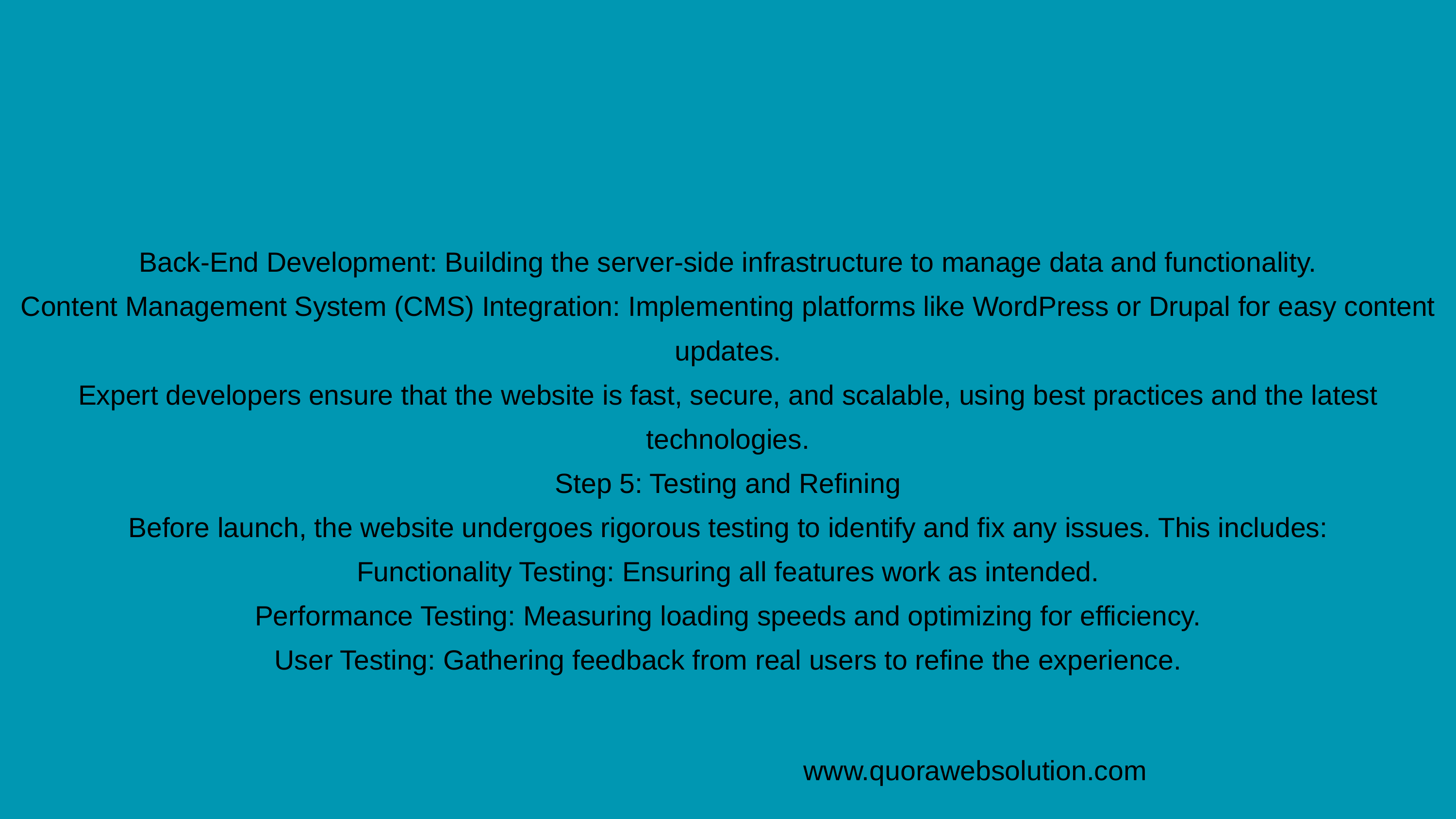

Back-End Development: Building the server-side infrastructure to manage data and functionality.
Content Management System (CMS) Integration: Implementing platforms like WordPress or Drupal for easy content updates.
Expert developers ensure that the website is fast, secure, and scalable, using best practices and the latest technologies.
Step 5: Testing and Refining
Before launch, the website undergoes rigorous testing to identify and fix any issues. This includes:
Functionality Testing: Ensuring all features work as intended.
Performance Testing: Measuring loading speeds and optimizing for efficiency.
User Testing: Gathering feedback from real users to refine the experience.
www.quorawebsolution.com